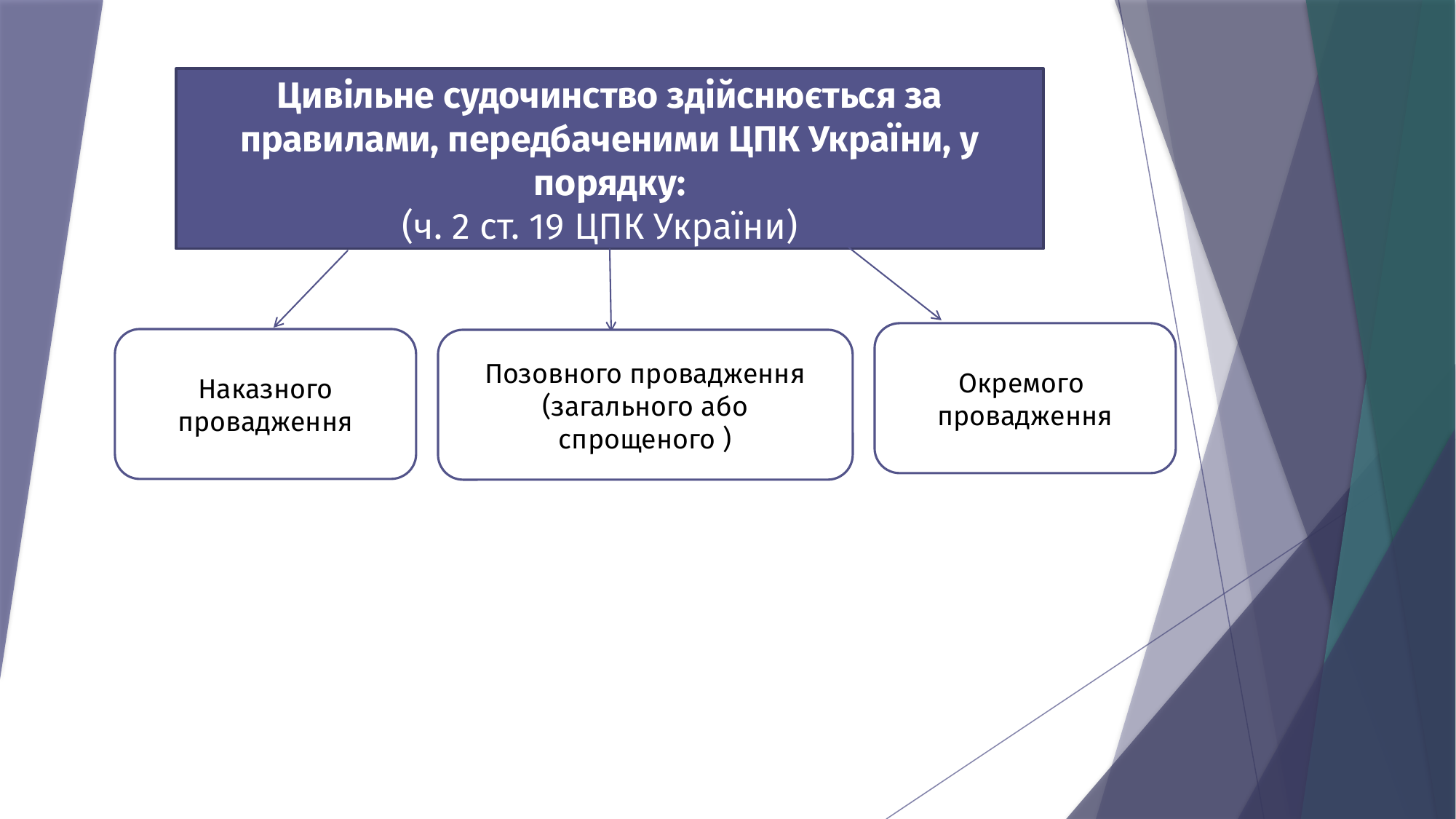

Цивільне судочинство здійснюється за правилами, передбаченими ЦПК України, у порядку:
(ч. 2 ст. 19 ЦПК України)
Окремого  провадження
Наказного провадження
Позовного провадження
(загального або спрощеного )